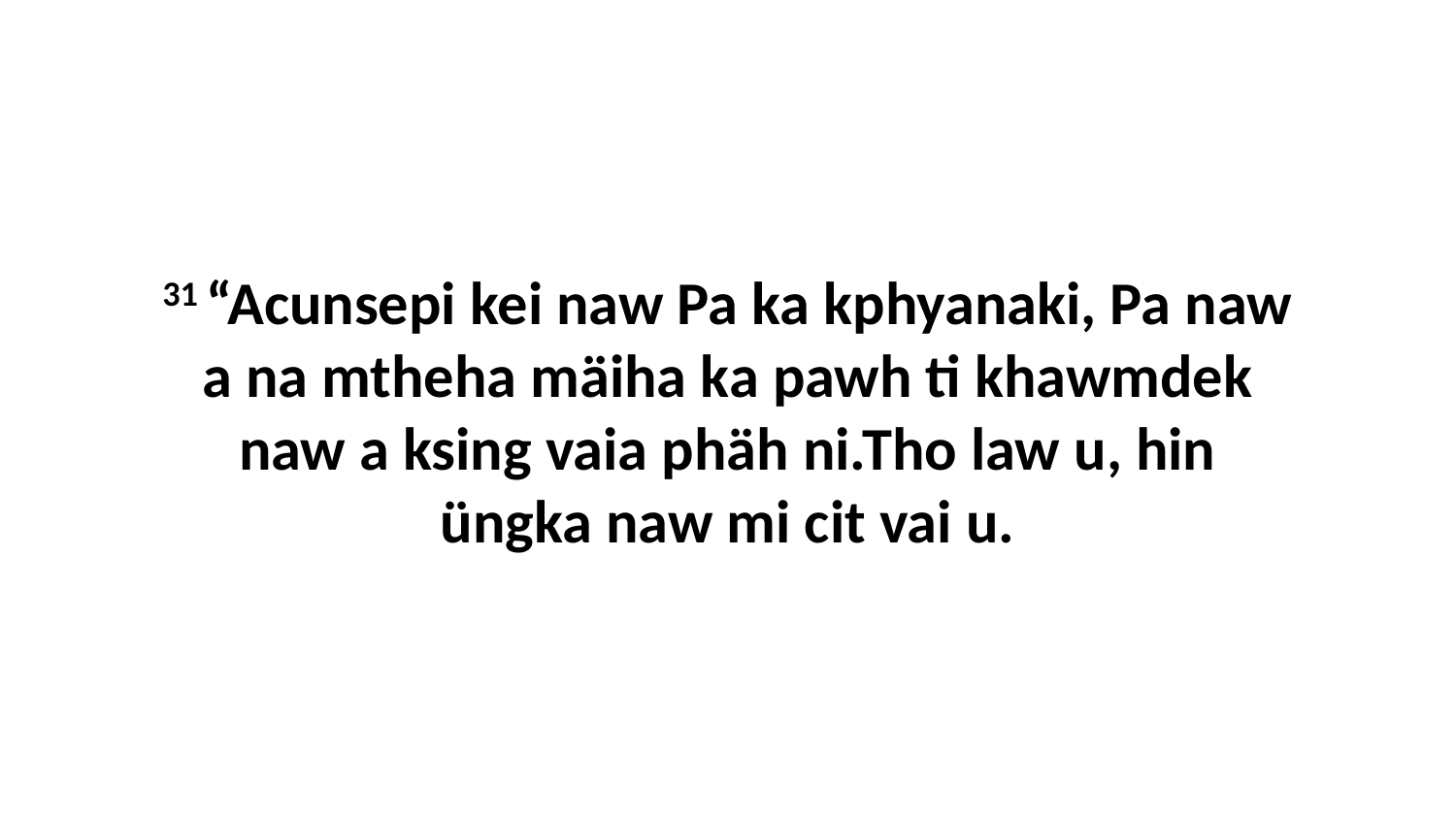

31 “Acunsepi kei naw Pa ka kphyanaki, Pa naw a na mtheha mäiha ka pawh ti khawmdek naw a ksing vaia phäh ni.Tho law u, hin üngka naw mi cit vai u.